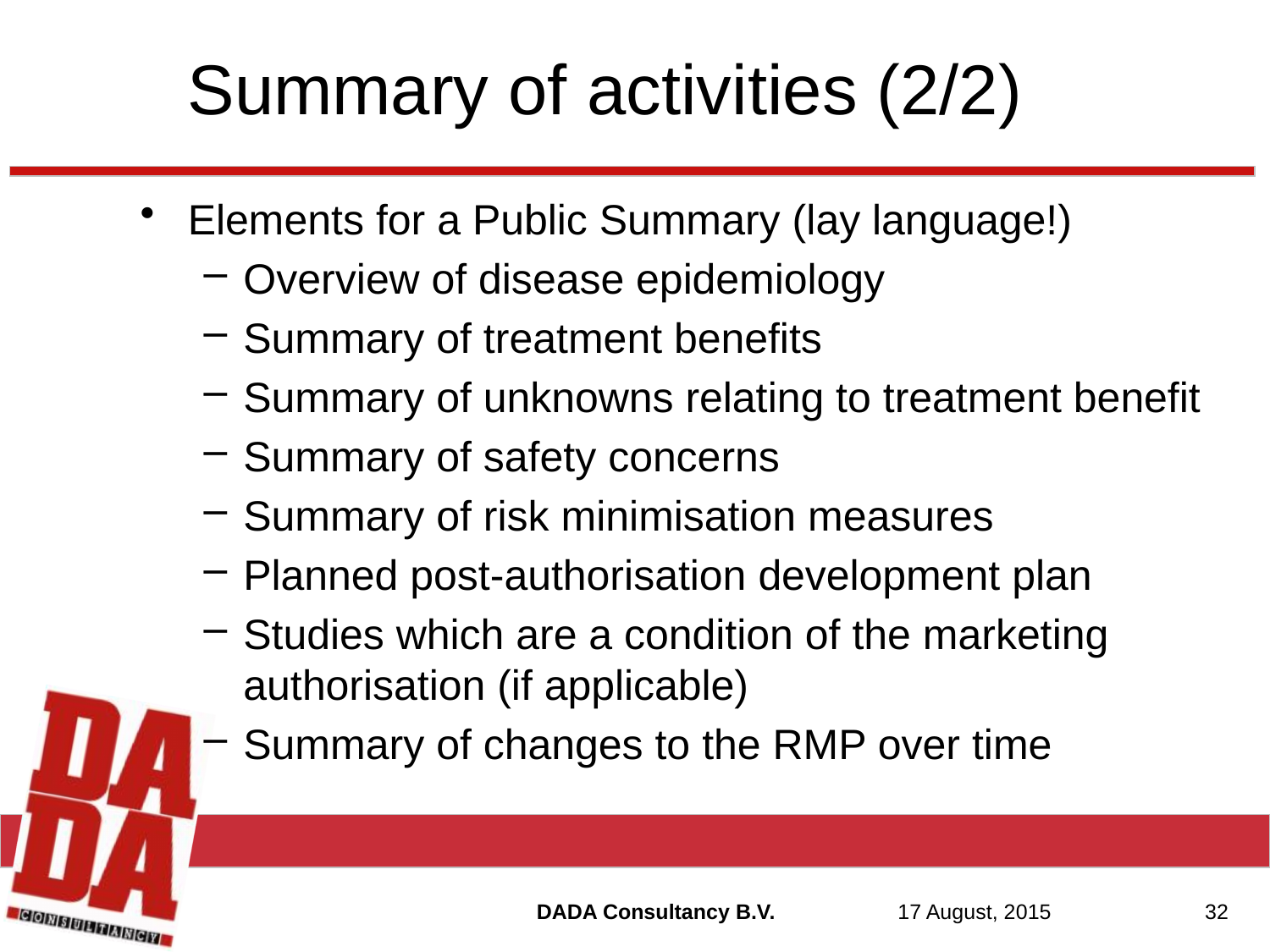

# Summary of activities (2/2)
Elements for a Public Summary (lay language!)
Overview of disease epidemiology
Summary of treatment benefits
Summary of unknowns relating to treatment benefit
Summary of safety concerns
Summary of risk minimisation measures
Planned post-authorisation development plan
Studies which are a condition of the marketing authorisation (if applicable)
Summary of changes to the RMP over time
DADA Consultancy B.V.
17 August, 20152015
17 August, 2015